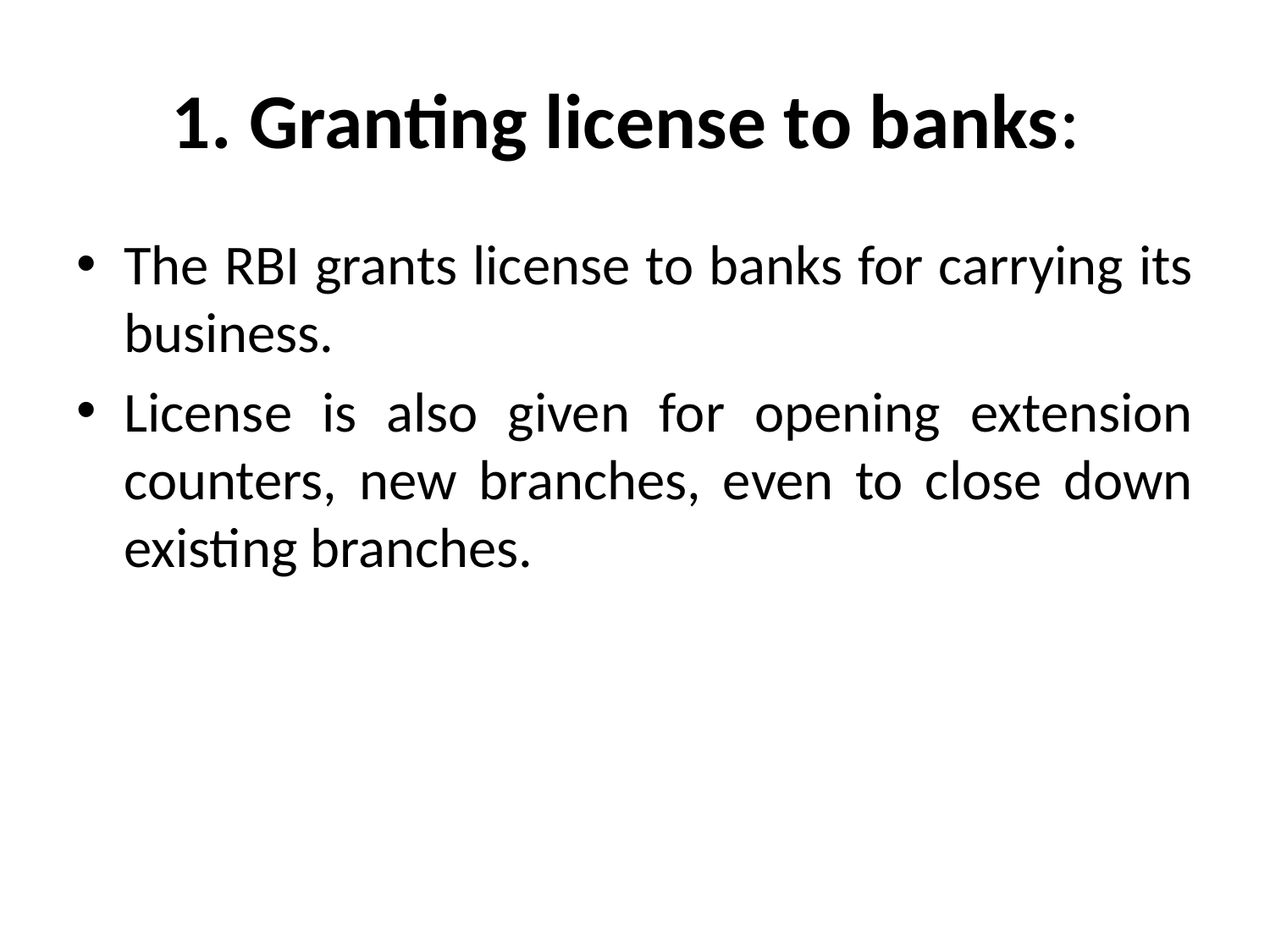

# 1. Granting license to banks:
The RBI grants license to banks for carrying its business.
License is also given for opening extension counters, new branches, even to close down existing branches.